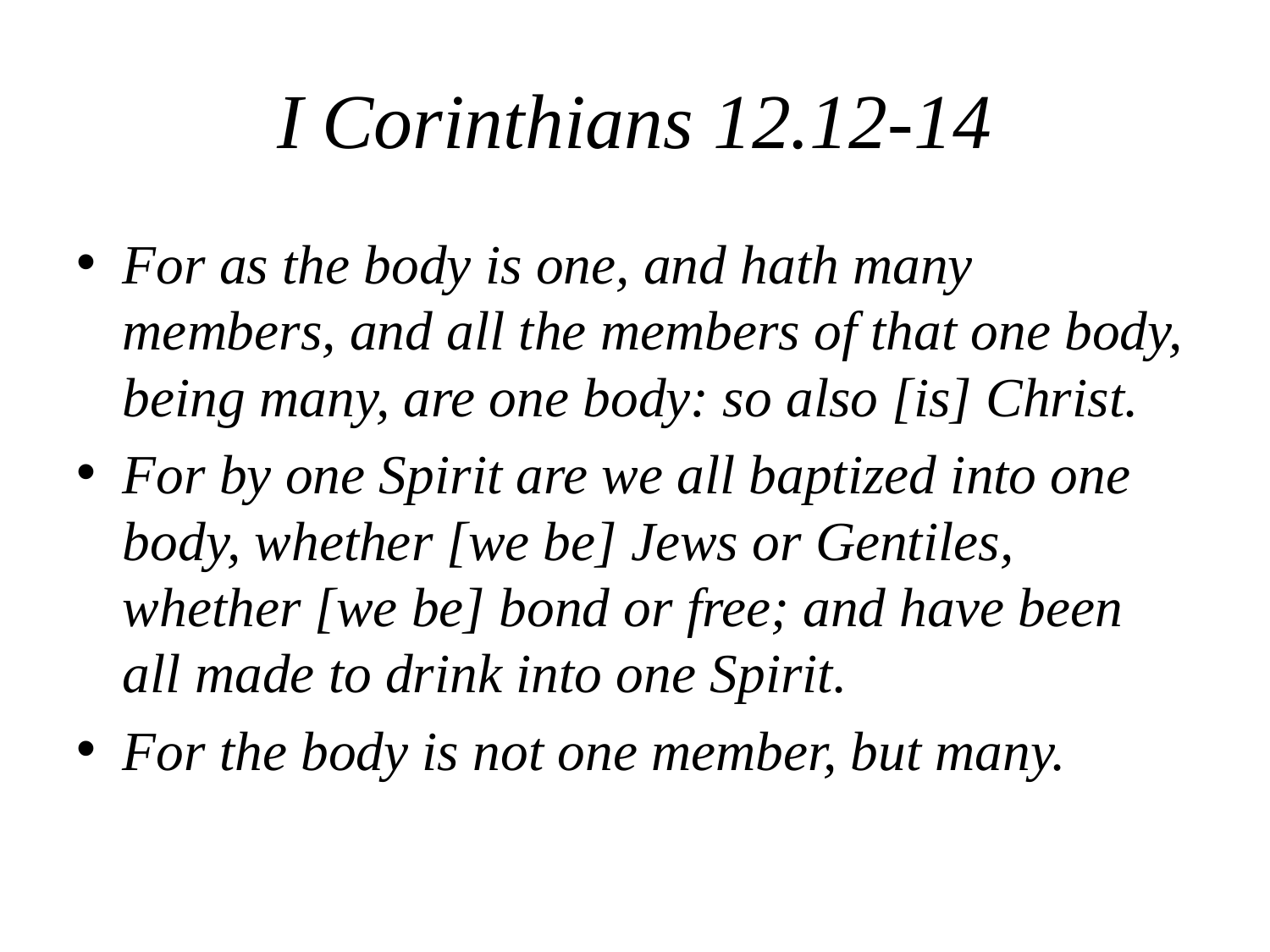

# I Corinthians 12.12-14
For as the body is one, and hath many members, and all the members of that one body, being many, are one body: so also [is] Christ.
For by one Spirit are we all baptized into one body, whether [we be] Jews or Gentiles, whether [we be] bond or free; and have been all made to drink into one Spirit.
For the body is not one member, but many.